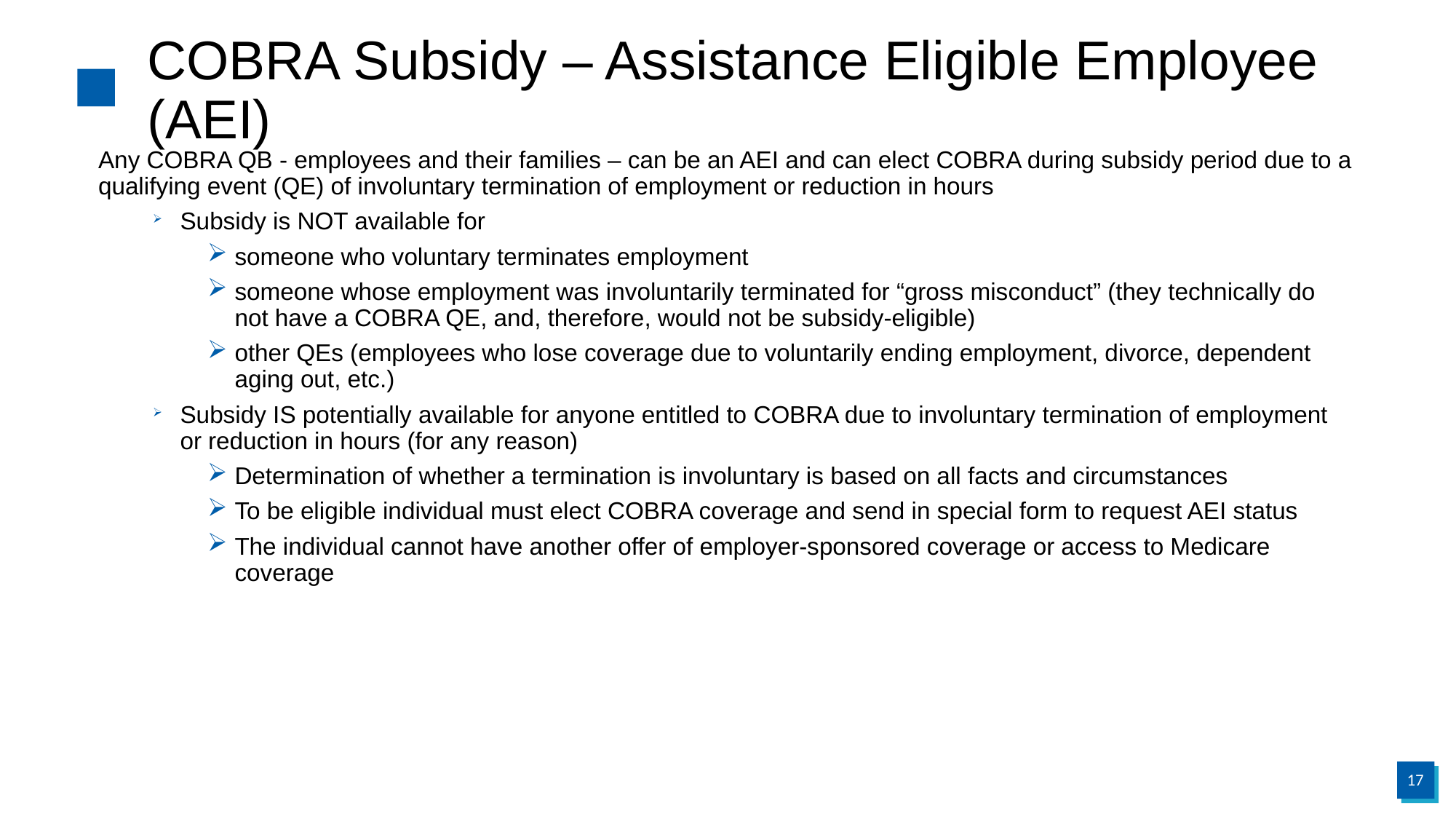

# COBRA Subsidy – Assistance Eligible Employee (AEI)
Any COBRA QB - employees and their families – can be an AEI and can elect COBRA during subsidy period due to a qualifying event (QE) of involuntary termination of employment or reduction in hours
Subsidy is NOT available for
someone who voluntary terminates employment
someone whose employment was involuntarily terminated for “gross misconduct” (they technically do not have a COBRA QE, and, therefore, would not be subsidy-eligible)
other QEs (employees who lose coverage due to voluntarily ending employment, divorce, dependent aging out, etc.)
Subsidy IS potentially available for anyone entitled to COBRA due to involuntary termination of employment or reduction in hours (for any reason)
Determination of whether a termination is involuntary is based on all facts and circumstances
To be eligible individual must elect COBRA coverage and send in special form to request AEI status
The individual cannot have another offer of employer-sponsored coverage or access to Medicare coverage